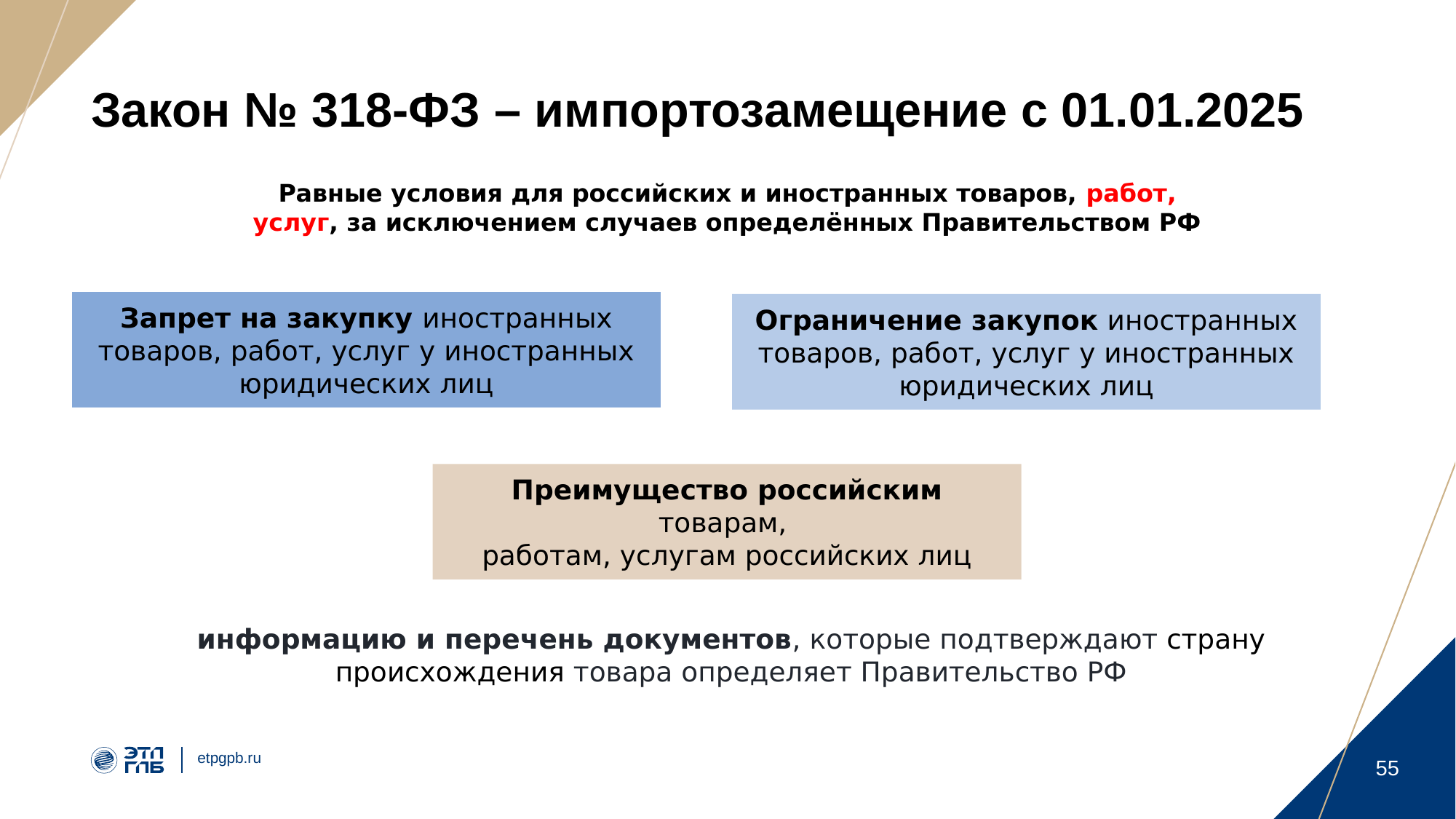

# Закон № 318-ФЗ – импортозамещение с 01.01.2025
Равные условия для российских и иностранных товаров, работ, услуг, за исключением случаев определённых Правительством РФ
Запрет на закупку иностранных товаров, работ, услуг у иностранных юридических лиц
Ограничение закупок иностранных товаров, работ, услуг у иностранных юридических лиц
Преимущество российским товарам,
работам, услугам российских лиц
информацию и перечень документов, которые подтверждают страну происхождения товара определяет Правительство РФ